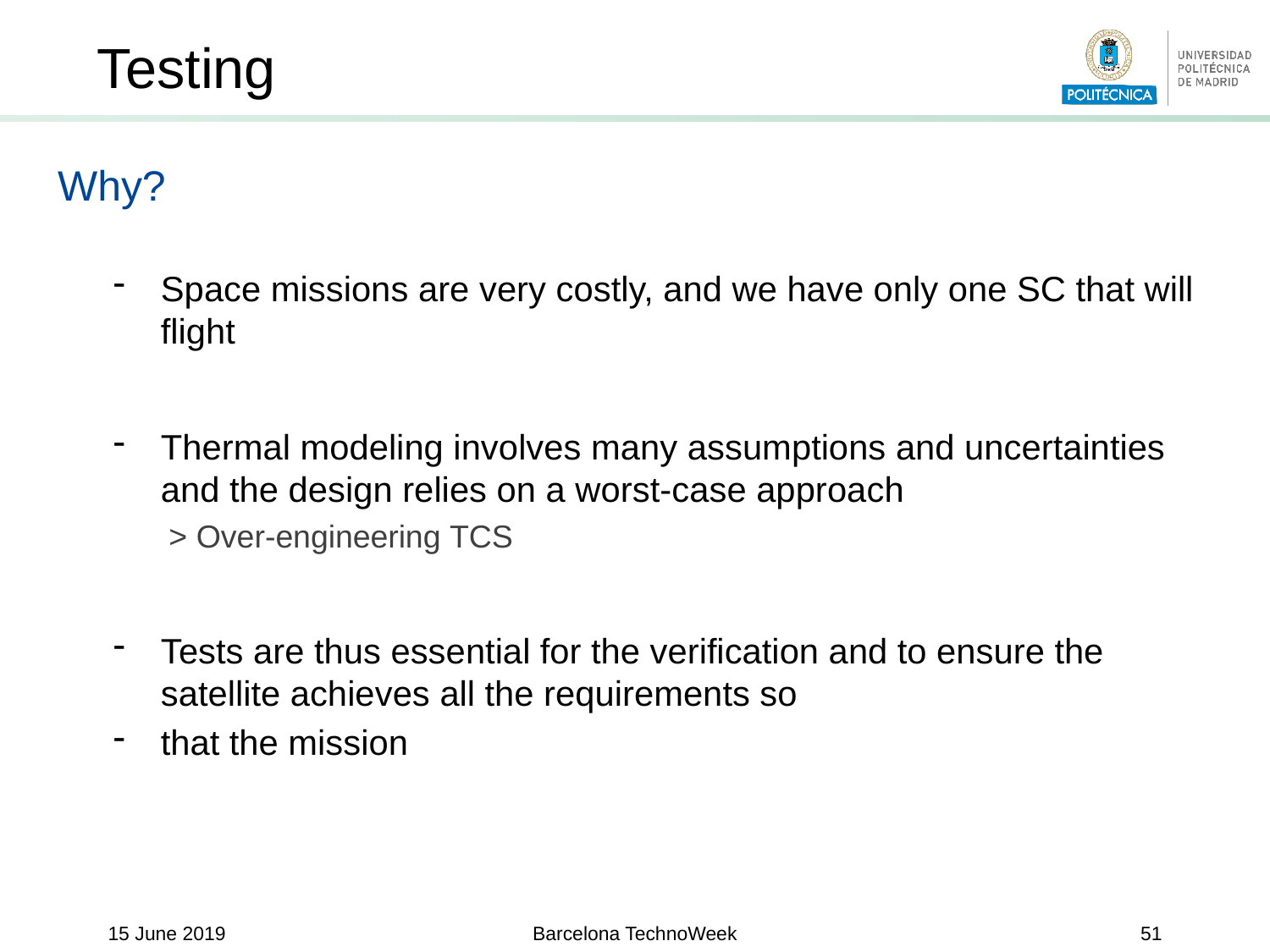

Testing
Why?

Space missions are very costly, and we have only one SC that will flight

Thermal modeling involves many assumptions and uncertainties and the design relies on a worst-case approach
> Over-engineering TCS

Tests are thus essential for the verification and to ensure the satellite achieves all the requirements so
that the mission

15 June 2019
Barcelona TechnoWeek
51